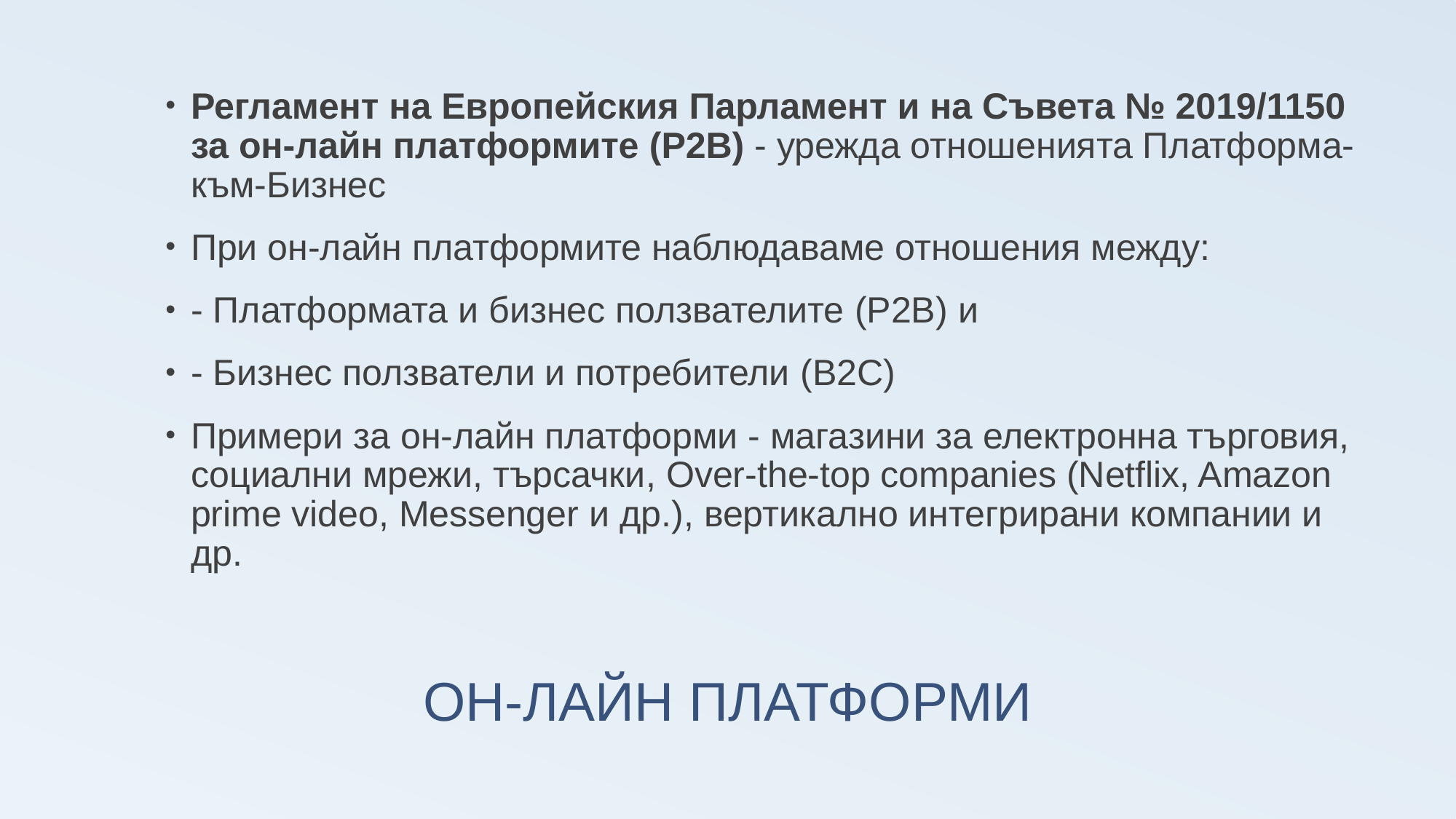

Регламент на Европейския Парламент и на Съвета № 2019/1150 за он-лайн платформите (P2B) - урежда отношенията Платформа-към-Бизнес
При он-лайн платформите наблюдаваме отношения между:
- Платформата и бизнес ползвателите (P2B) и
- Бизнес ползватели и потребители (B2C)
Примери за он-лайн платформи - магазини за електронна търговия, социални мрежи, търсачки, Over-the-top companies (Netflix, Amazon prime video, Messenger и др.), вертикално интегрирани компании и др.
# ОН-ЛАЙН ПЛАТФОРМИ